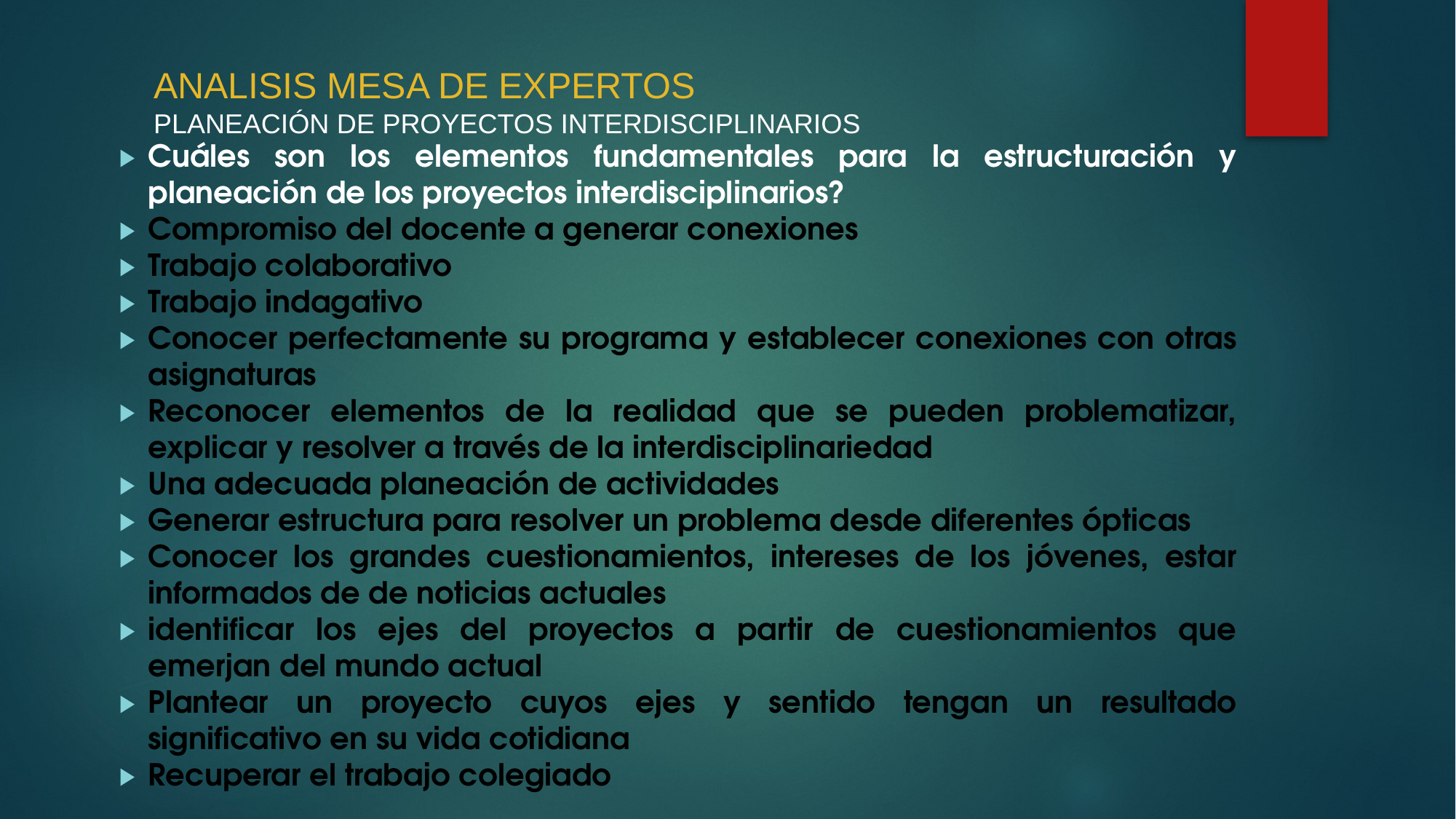

ANALISIS MESA DE EXPERTOS
PLANEACIÓN DE PROYECTOS INTERDISCIPLINARIOS
Cuáles son los elementos fundamentales para la estructuración y planeación de los proyectos interdisciplinarios?
Compromiso del docente a generar conexiones
Trabajo colaborativo
Trabajo indagativo
Conocer perfectamente su programa y establecer conexiones con otras asignaturas
Reconocer elementos de la realidad que se pueden problematizar, explicar y resolver a través de la interdisciplinariedad
Una adecuada planeación de actividades
Generar estructura para resolver un problema desde diferentes ópticas
Conocer los grandes cuestionamientos, intereses de los jóvenes, estar informados de de noticias actuales
identificar los ejes del proyectos a partir de cuestionamientos que emerjan del mundo actual
Plantear un proyecto cuyos ejes y sentido tengan un resultado significativo en su vida cotidiana
Recuperar el trabajo colegiado